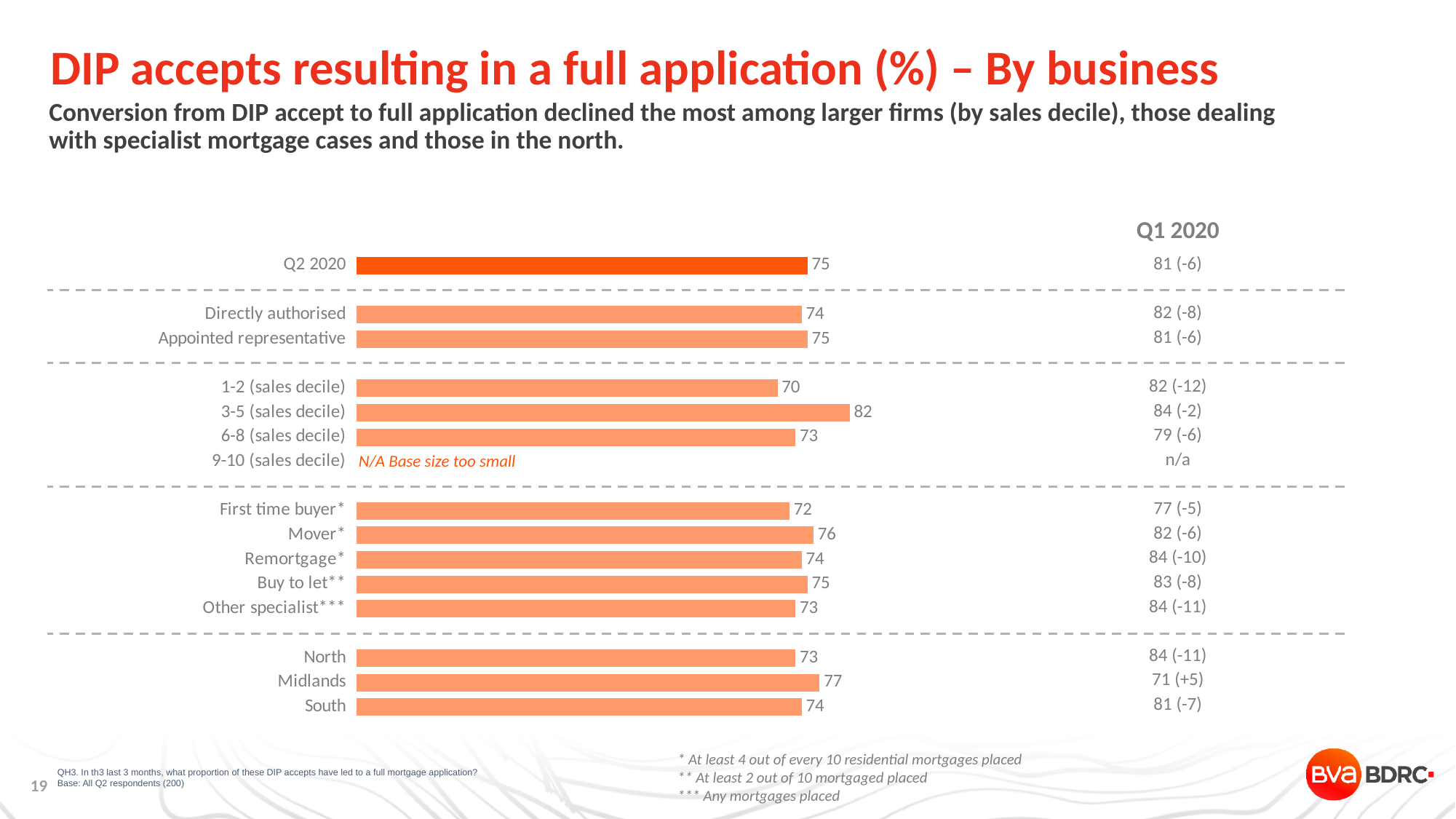

# DIP accepts resulting in a full application (%) – By business
Conversion from DIP accept to full application declined the most among larger firms (by sales decile), those dealing with specialist mortgage cases and those in the north.
| Q1 2020 |
| --- |
| 81 (-6) |
|  |
| 82 (-8) |
| 81 (-6) |
|  |
| 82 (-12) |
| 84 (-2) |
| 79 (-6) |
| n/a |
|  |
| 77 (-5) |
| 82 (-6) |
| 84 (-10) |
| 83 (-8) |
| 84 (-11) |
|  |
| 84 (-11) |
| 71 (+5) |
| 81 (-7) |

### Chart

| Category | Series 1 |
|---|---|
| Q2 2020 | 75.0 |
|  | None |
| Directly authorised | 74.0 |
| Appointed representative | 75.0 |
|  | None |
| 1-2 (sales decile) | 70.0 |
| 3-5 (sales decile) | 82.0 |
| 6-8 (sales decile) | 73.0 |
| 9-10 (sales decile) | None |
|  | None |
| First time buyer* | 72.0 |
| Mover* | 76.0 |
| Remortgage* | 74.0 |
| Buy to let** | 75.0 |
| Other specialist*** | 73.0 |
|  | None |
| North | 73.0 |
| Midlands | 77.0 |
| South | 74.0 |
N/A Base size too small
QH3. In th3 last 3 months, what proportion of these DIP accepts have led to a full mortgage application?
Base: All Q2 respondents (200)
* At least 4 out of every 10 residential mortgages placed
** At least 2 out of 10 mortgaged placed
*** Any mortgages placed